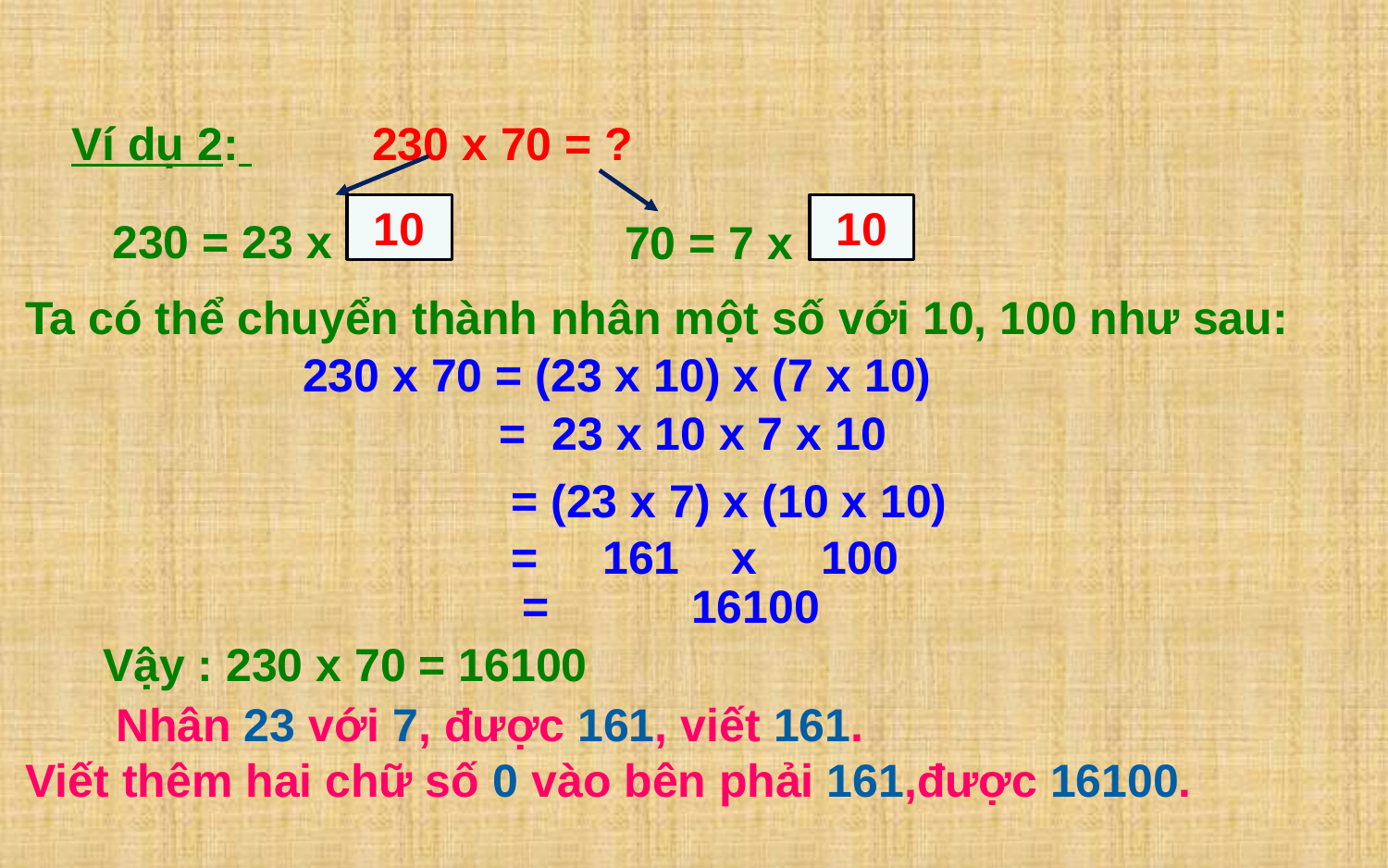

Ví dụ 2:
230 x 70 = ?
10
10
230 = 23 x ?
70 = 7 x ?
Ta có thể chuyển thành nhân một số với 10, 100 như sau:
230 x 70 = (23 x 10) x (7 x 10)
=  23 x 10 x 7 x 10
= (23 x 7) x (10 x 10)
=     161    x     100
=           16100
      Vậy : 230 x 70 = 16100
       Nhân 23 với 7, được 161, viết 161.
Viết thêm hai chữ số 0 vào bên phải 161,được 16100.